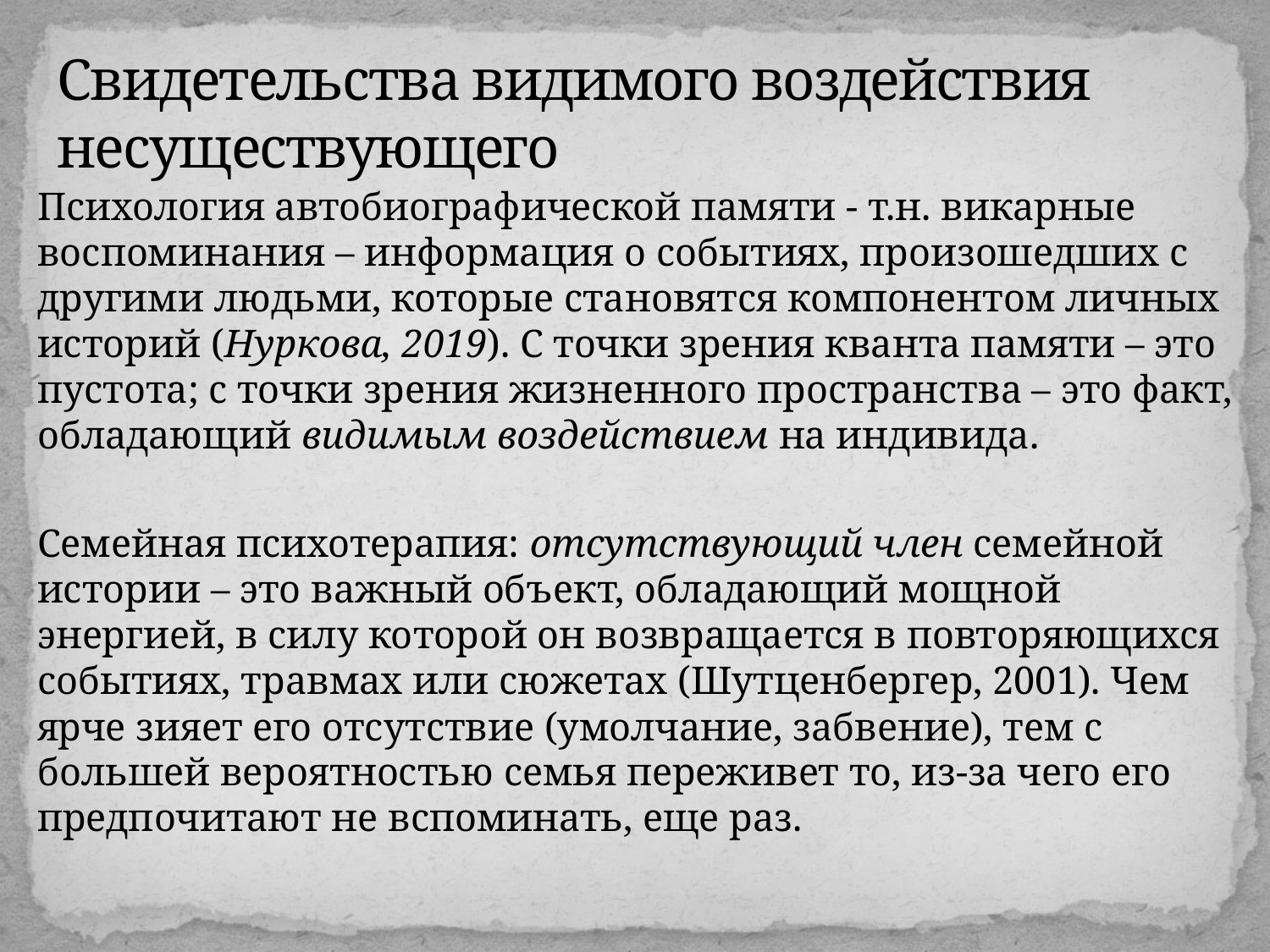

# Свидетельства видимого воздействия несуществующего
Психология автобиографической памяти - т.н. викарные воспоминания – информация о событиях, произошедших с другими людьми, которые становятся компонентом личных историй (Нуркова, 2019). С точки зрения кванта памяти – это пустота; с точки зрения жизненного пространства – это факт, обладающий видимым воздействием на индивида.

Семейная психотерапия: отсутствующий член семейной истории – это важный объект, обладающий мощной энергией, в силу которой он возвращается в повторяющихся событиях, травмах или сюжетах (Шутценбергер, 2001). Чем ярче зияет его отсутствие (умолчание, забвение), тем с большей вероятностью семья переживет то, из-за чего его предпочитают не вспоминать, еще раз.